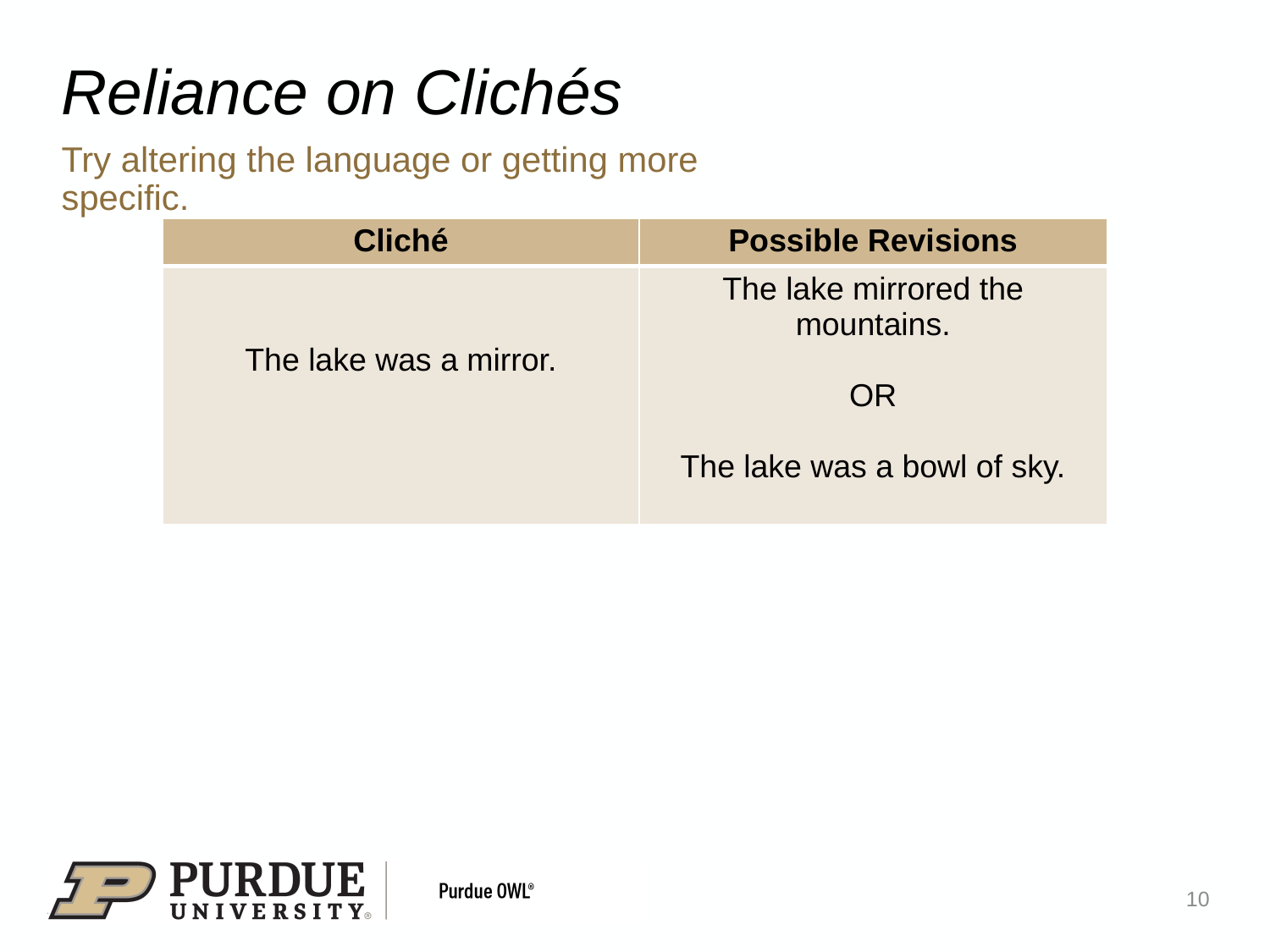

# Reliance on Clichés
Try altering the language or getting more specific.
| Cliché | Possible Revisions |
| --- | --- |
| The lake was a mirror. | The lake mirrored the mountains. OR The lake was a bowl of sky. |
10